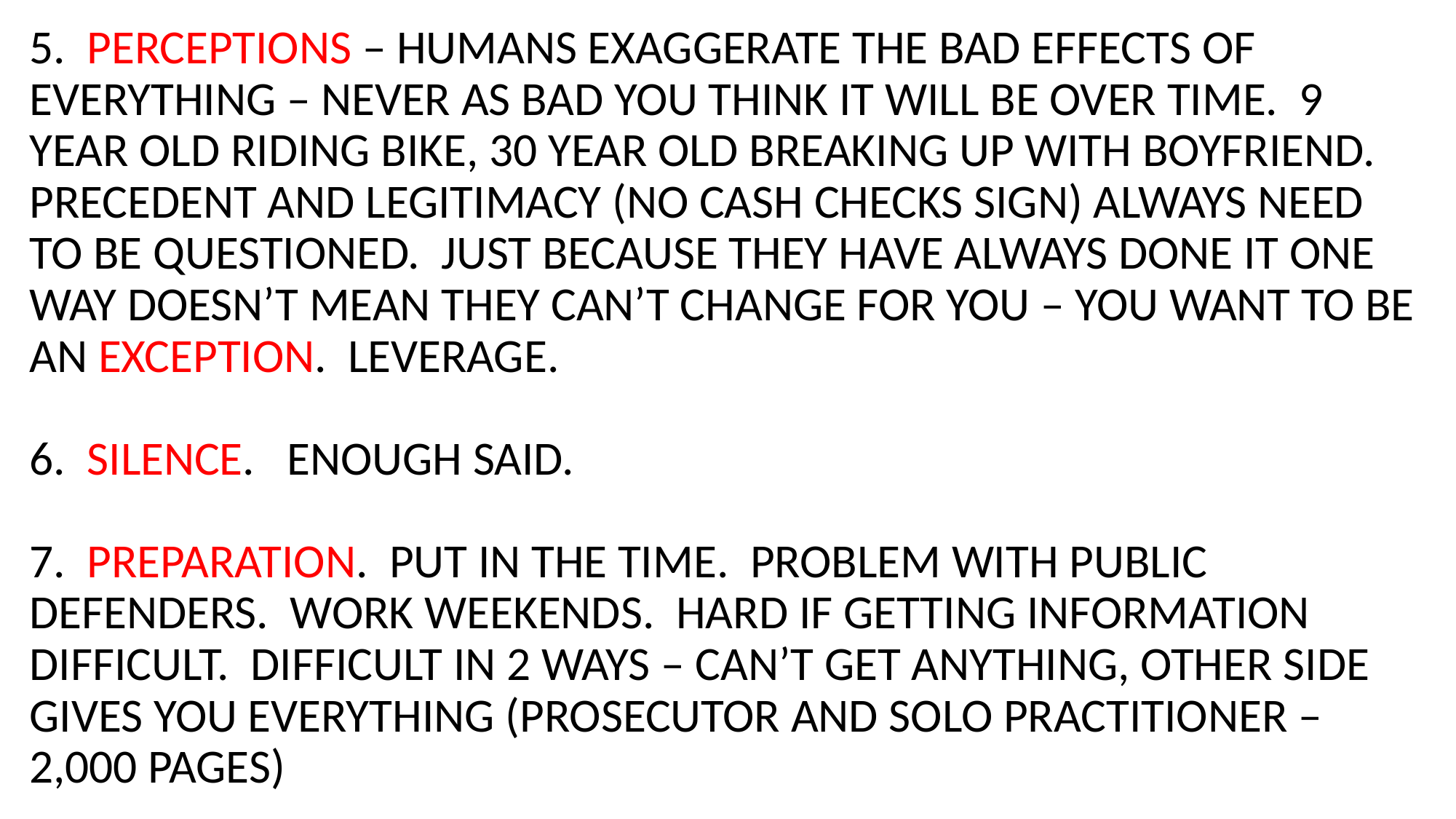

# 5.  PERCEPTIONS – HUMANS EXAGGERATE THE BAD EFFECTS OF EVERYTHING – NEVER AS BAD YOU THINK IT WILL BE OVER TIME.  9 YEAR OLD RIDING BIKE, 30 YEAR OLD BREAKING UP WITH BOYFRIEND. PRECEDENT AND LEGITIMACY (NO CASH CHECKS SIGN) ALWAYS NEED TO BE QUESTIONED.  JUST BECAUSE THEY HAVE ALWAYS DONE IT ONE WAY DOESN’T MEAN THEY CAN’T CHANGE FOR YOU – YOU WANT TO BE AN EXCEPTION.  LEVERAGE. 6.  SILENCE.   ENOUGH SAID. 7.  PREPARATION.  PUT IN THE TIME.  PROBLEM WITH PUBLIC DEFENDERS.  WORK WEEKENDS.  HARD IF GETTING INFORMATION DIFFICULT.  DIFFICULT IN 2 WAYS – CAN’T GET ANYTHING, OTHER SIDE GIVES YOU EVERYTHING (PROSECUTOR AND SOLO PRACTITIONER – 2,000 PAGES)